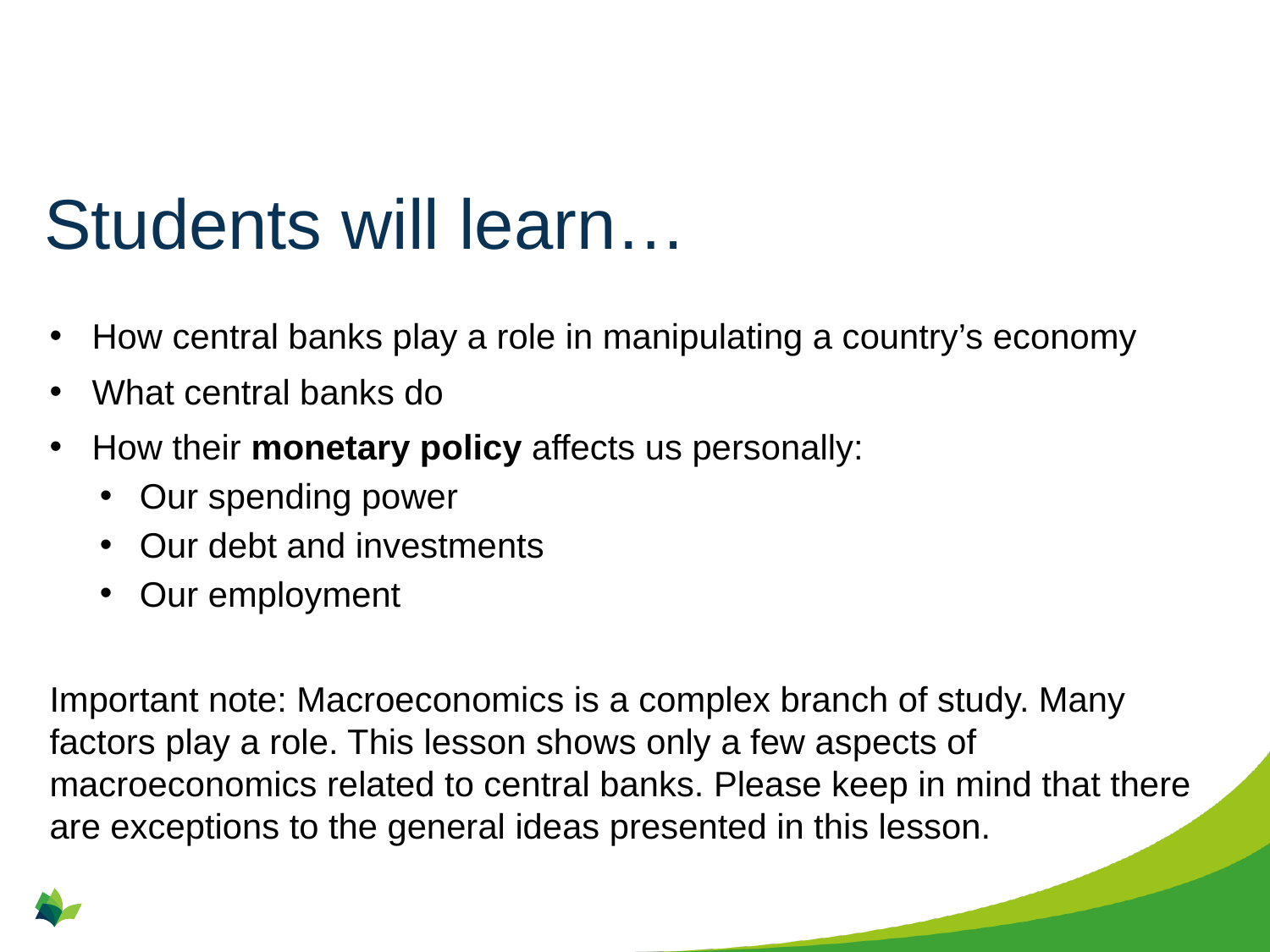

# Students will learn…
How central banks play a role in manipulating a country’s economy
What central banks do
How their monetary policy affects us personally:
Our spending power
Our debt and investments
Our employment

Important note: Macroeconomics is a complex branch of study. Many factors play a role. This lesson shows only a few aspects of macroeconomics related to central banks. Please keep in mind that there are exceptions to the general ideas presented in this lesson.